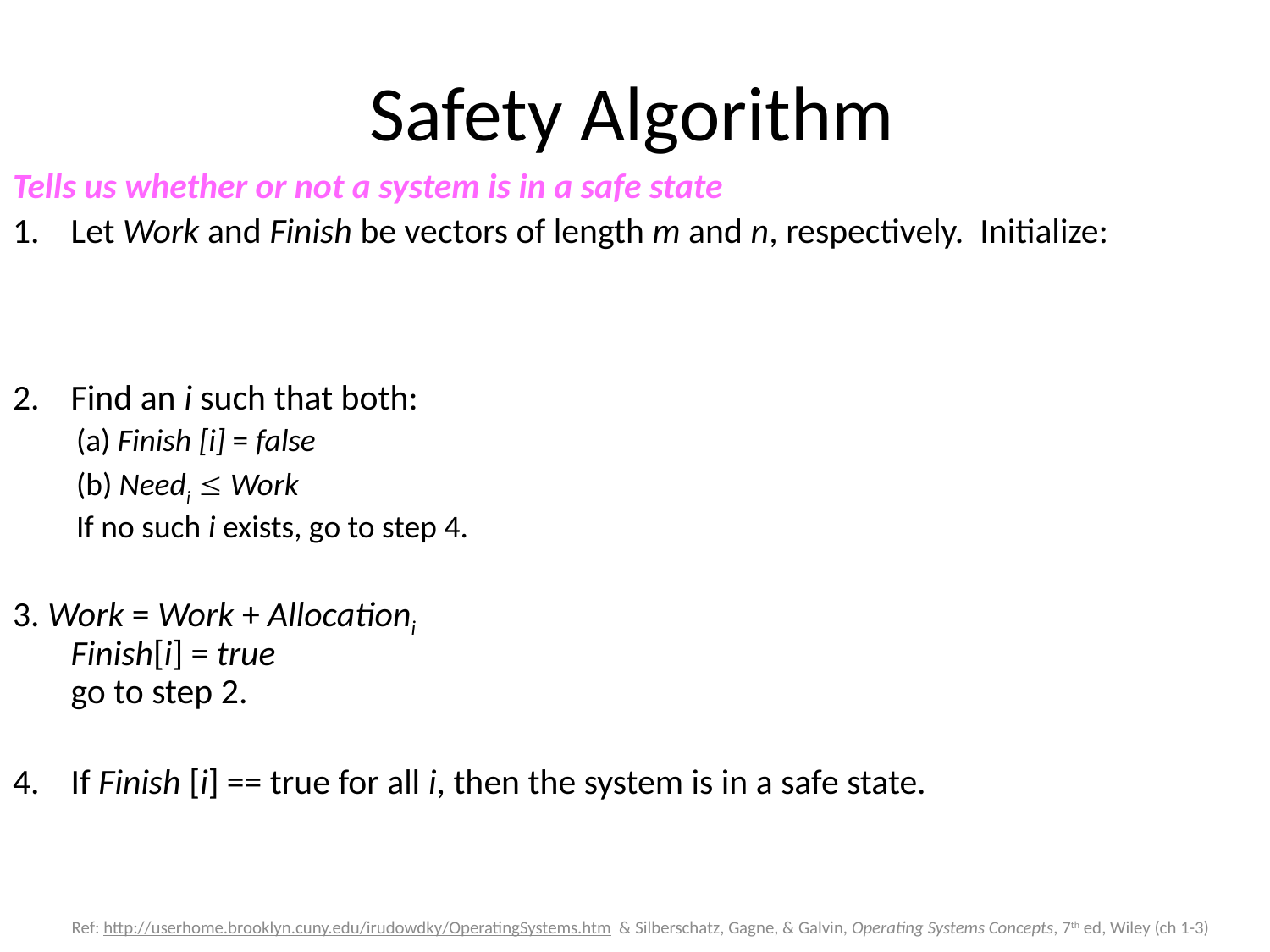

# Safety Algorithm
Tells us whether or not a system is in a safe state
1.	Let Work and Finish be vectors of length m and n, respectively.  Initialize:
Work = Available
Finish [i] = false for i = 1,2, …, n.

2.	Find an i such that both:
(a) Finish [i] = false
(b) Needi ≤ Work
If no such i exists, go to step 4.

3. Work = Work + Allocationi
Finish[i] = true
go to step 2.

4.	If Finish [i] == true for all i, then the system is in a safe state.
Slide 81
Ref: http://userhome.brooklyn.cuny.edu/irudowdky/OperatingSystems.htm  & Silberschatz, Gagne, & Galvin, Operating Systems Concepts, 7th ed, Wiley (ch 1-3)